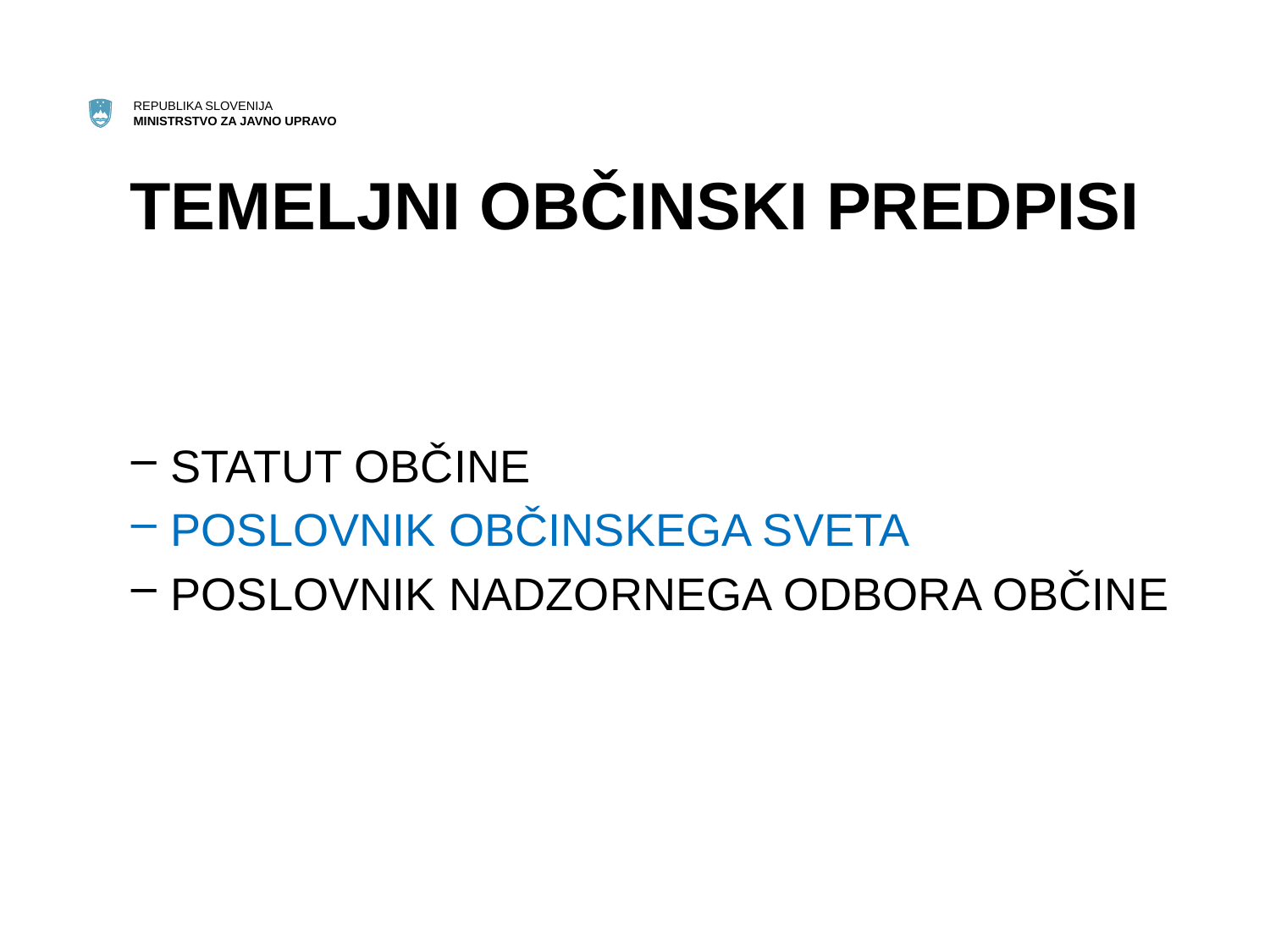

# TEMELJNI OBČINSKI PREDPISI

STATUT OBČINE
POSLOVNIK OBČINSKEGA SVETA
POSLOVNIK NADZORNEGA ODBORA OBČINE